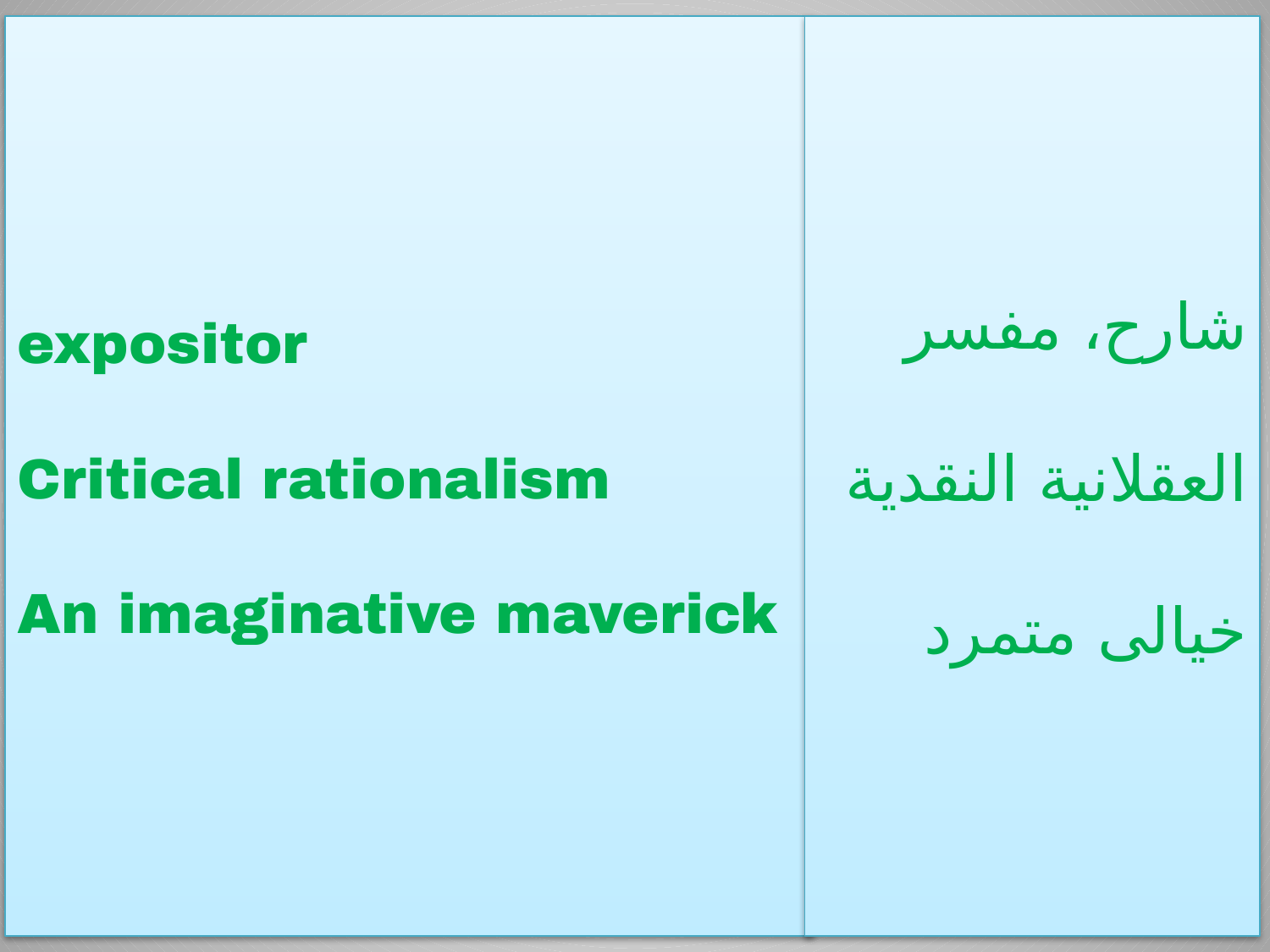

expositor

Critical rationalism

An imaginative maverick
شارح، مفسر

العقلانية النقدية

خيالى متمرد